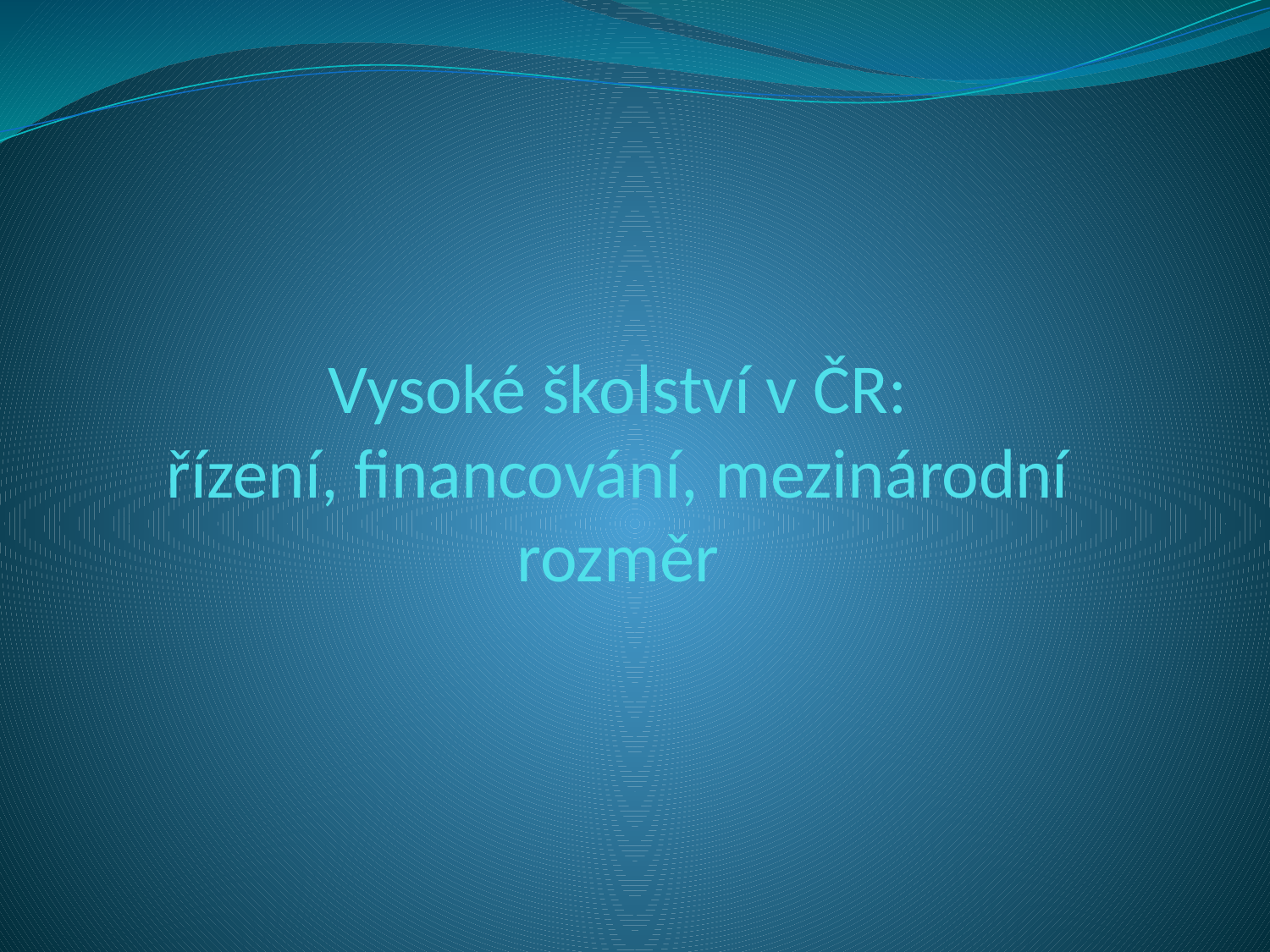

# Vysoké školství v ČR: řízení, financování, mezinárodní rozměr